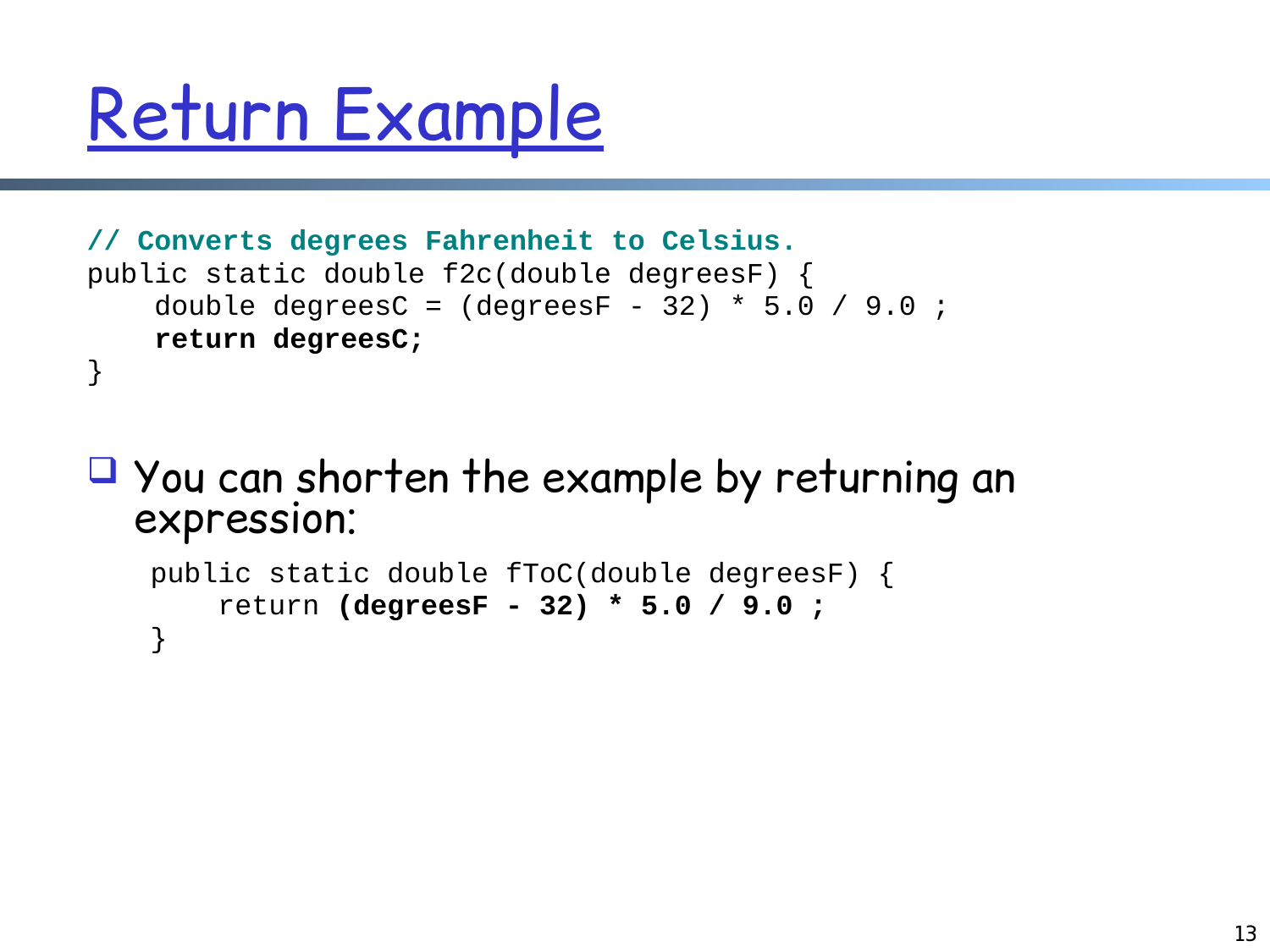

# Return Example
// Converts degrees Fahrenheit to Celsius.
public static double f2c(double degreesF) {
    double degreesC = (degreesF - 32) * 5.0 / 9.0 ;
    return degreesC;
}

You can shorten the example by returning an expression:

public static double fToC(double degreesF) {
    return (degreesF - 32) * 5.0 / 9.0 ;
}
13